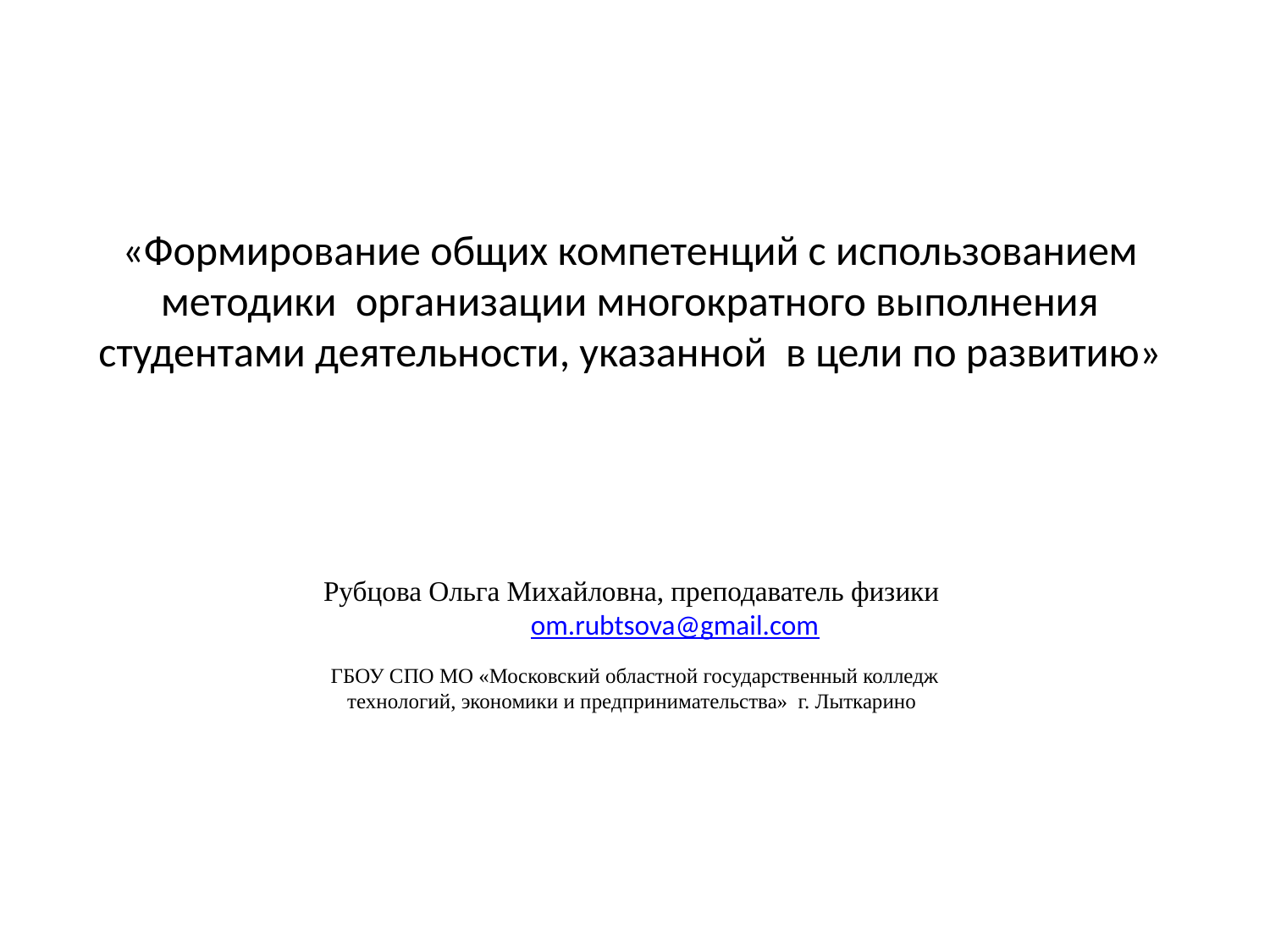

«Формирование общих компетенций с использованием методики  организации многократного выполнения студентами деятельности, указанной  в цели по развитию»
        Рубцова Ольга Михайловна, преподаватель физики
om.rubtsova@gmail.com

 ГБОУ СПО МО «Московский областной государственный колледж
технологий, экономики и предпринимательства»  г. Лыткарино